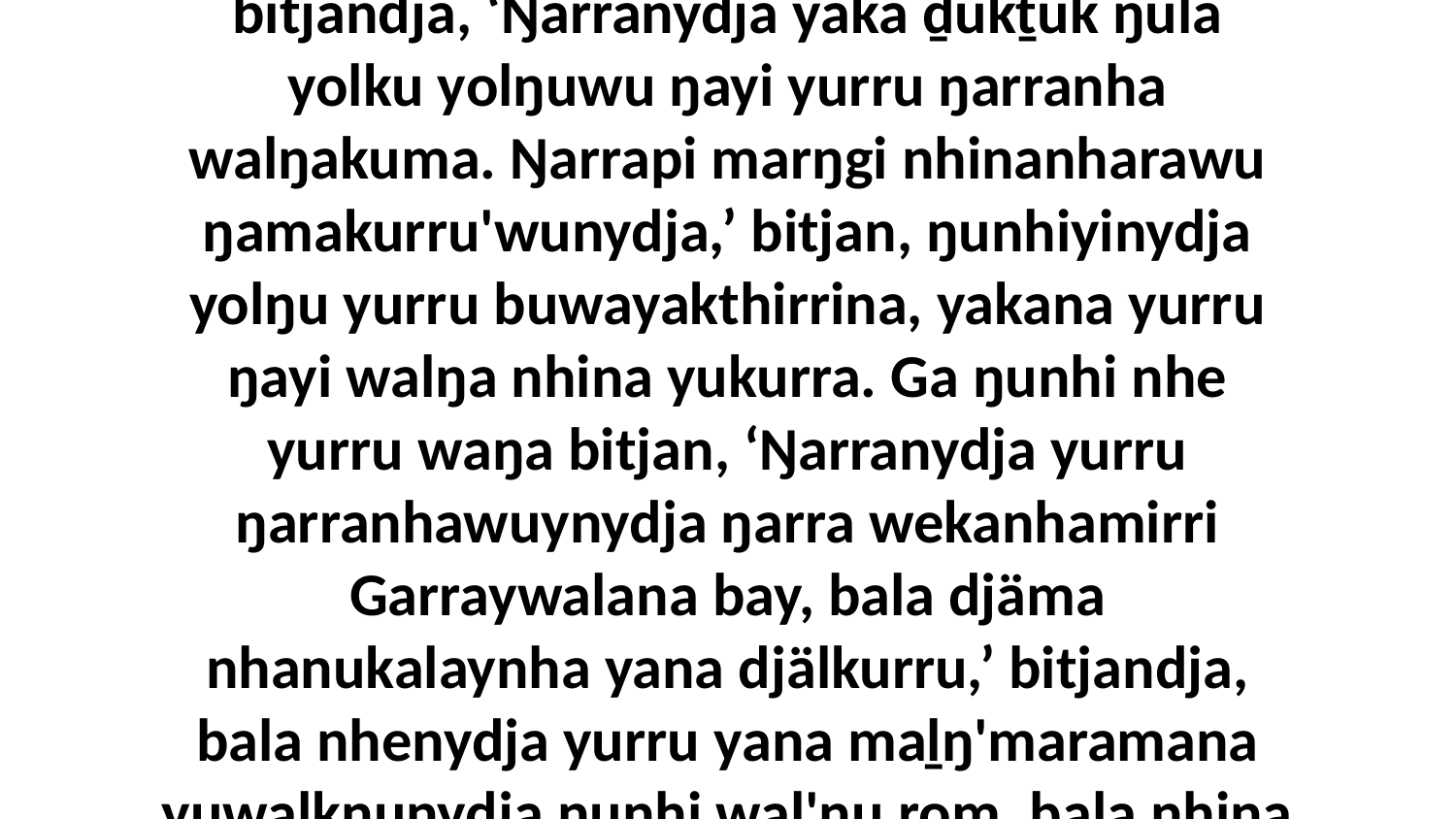

33 “Yo, ŋuli yukurra ŋula yol yolŋu waŋa bitjandja, ‘Ŋarranydja yaka ḏukṯuk ŋula yolku yolŋuwu ŋayi yurru ŋarranha walŋakuma. Ŋarrapi marŋgi nhinanharawu ŋamakurru'wunydja,’ bitjan, ŋunhiyinydja yolŋu yurru buwayakthirrina, yakana yurru ŋayi walŋa nhina yukurra. Ga ŋunhi nhe yurru waŋa bitjan, ‘Ŋarranydja yurru ŋarranhawuynydja ŋarra wekanhamirri Garraywalana bay, bala djäma nhanukalaynha yana djälkurru,’ bitjandja, bala nhenydja yurru yana maḻŋ'maramana yuwalkŋunydja ŋunhi wal'ŋu rom, bala nhina walŋana yurru yana.